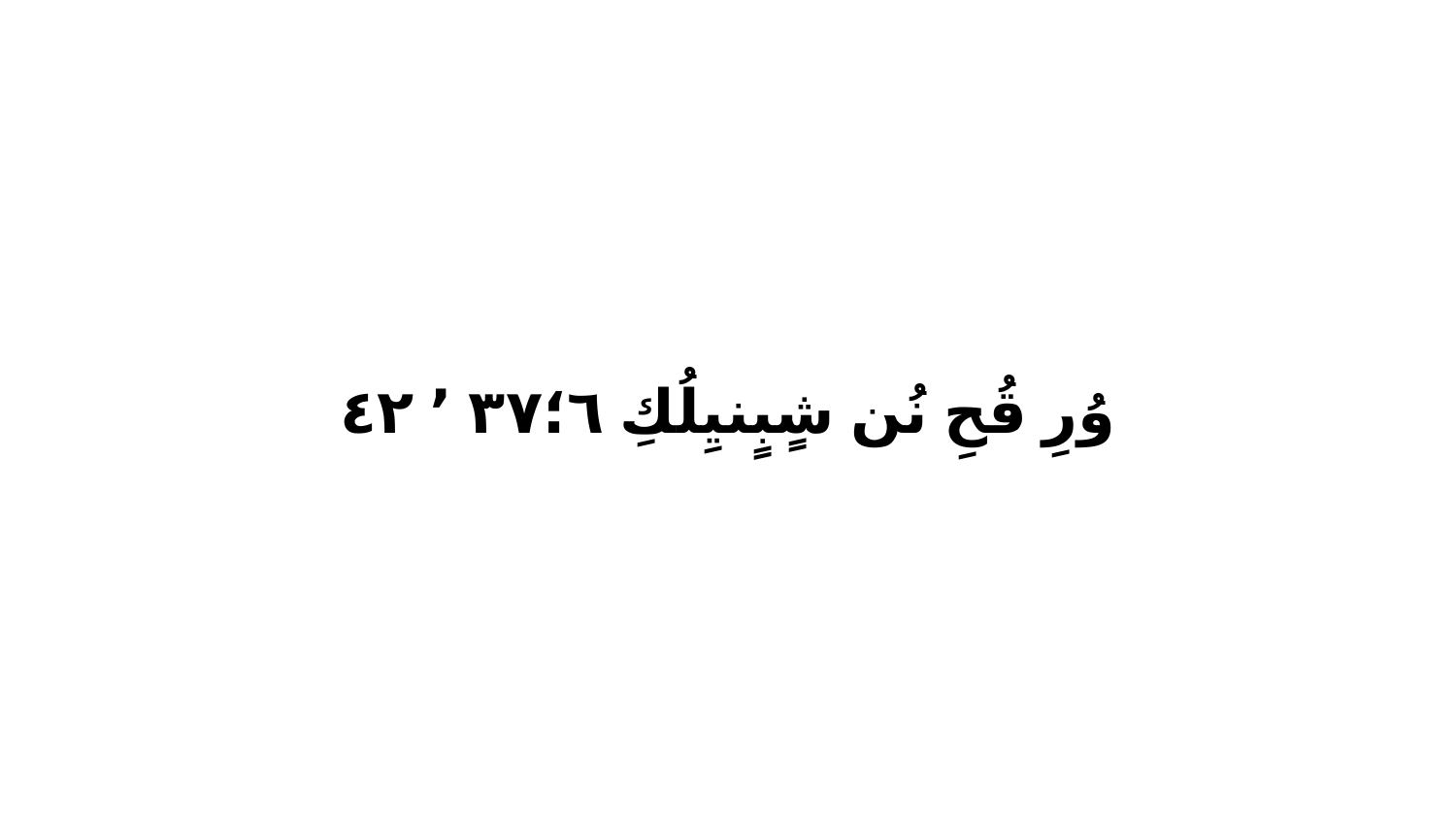

وُرِ قُحِ نُن شٍبٍنيِلُكِ ٦‏؛٣٧ ٬ ٤٢